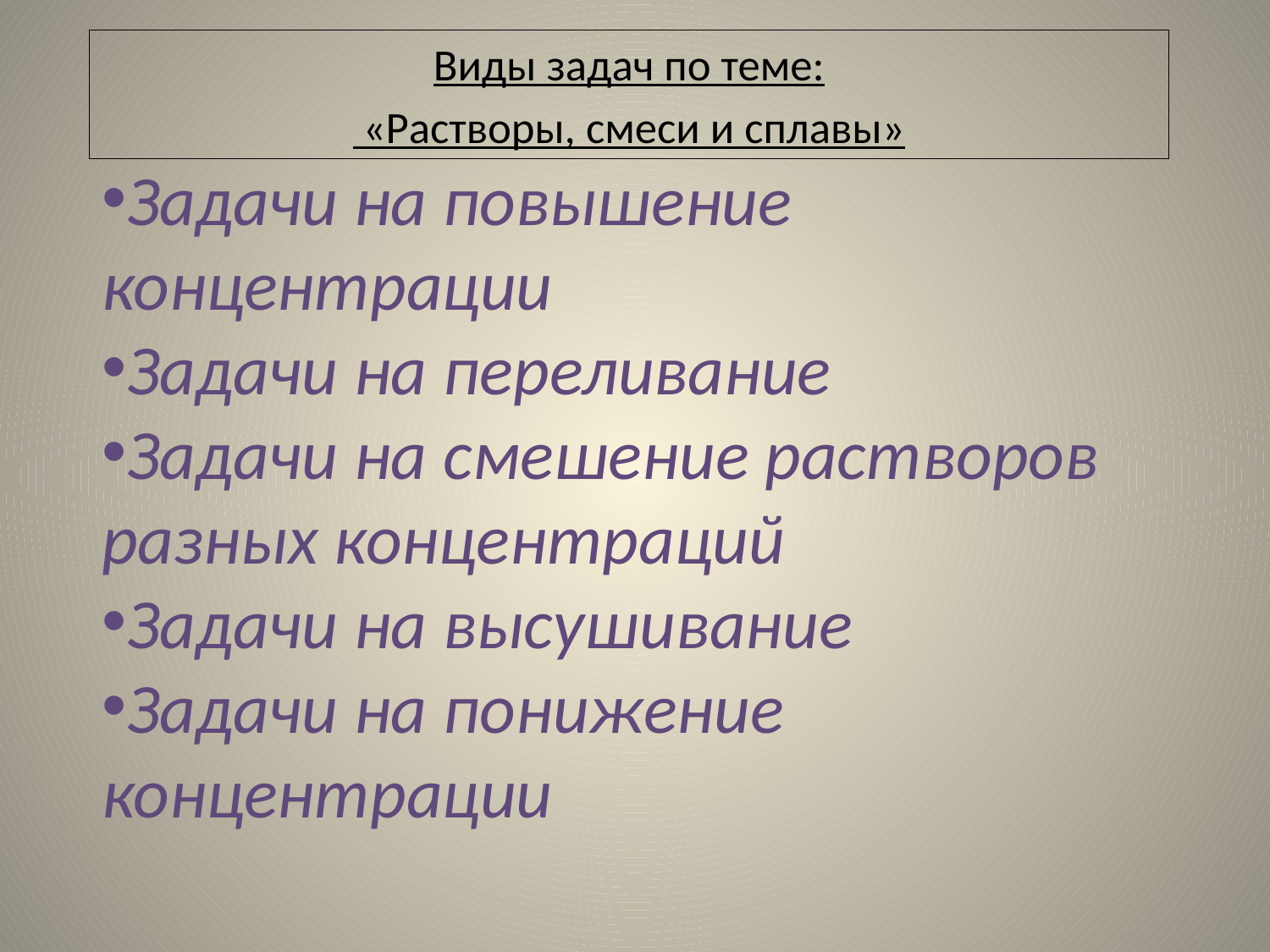

Виды задач по теме:
 «Растворы, смеси и сплавы»
Задачи на повышение концентрации
Задачи на переливание
Задачи на смешение растворов разных концентраций
Задачи на высушивание
Задачи на понижение концентрации